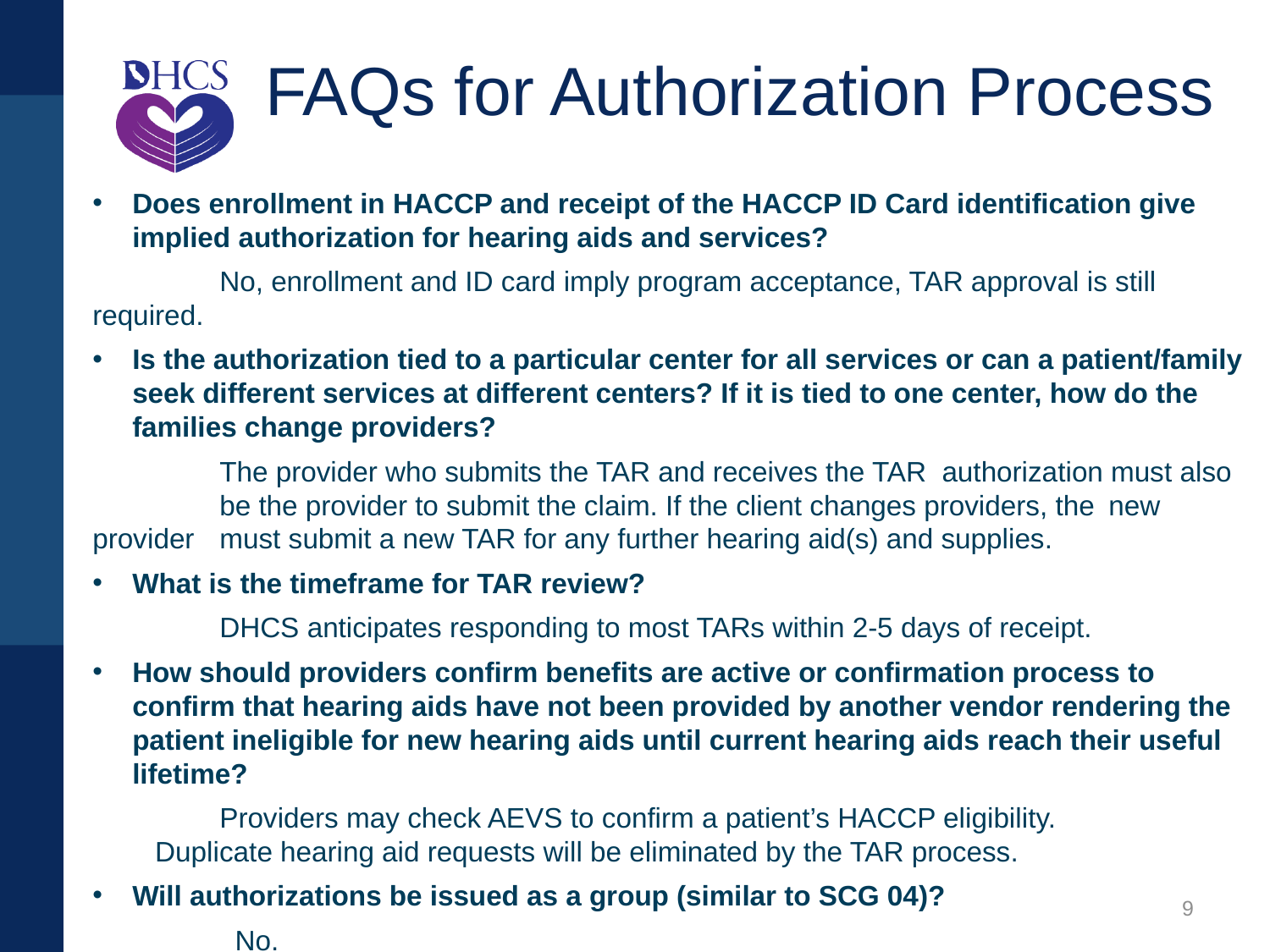

# FAQs for Authorization Process
Does enrollment in HACCP and receipt of the HACCP ID Card identification give implied authorization for hearing aids and services?
	No, enrollment and ID card imply program acceptance, TAR approval is still required.
Is the authorization tied to a particular center for all services or can a patient/family seek different services at different centers? If it is tied to one center, how do the families change providers?
	The provider who submits the TAR and receives the TAR  authorization must also 	be the provider to submit the claim. If the client changes providers, the 	new provider 	must submit a new TAR for any further hearing aid(s) and supplies.
What is the timeframe for TAR review?
	DHCS anticipates responding to most TARs within 2-5 days of receipt.
How should providers confirm benefits are active or confirmation process to confirm that hearing aids have not been provided by another vendor rendering the patient ineligible for new hearing aids until current hearing aids reach their useful lifetime?
	Providers may check AEVS to confirm a patient’s HACCP eligibility.
        Duplicate hearing aid requests will be eliminated by the TAR process.
Will authorizations be issued as a group (similar to SCG 04)?
	  No.

8/26/2021
9